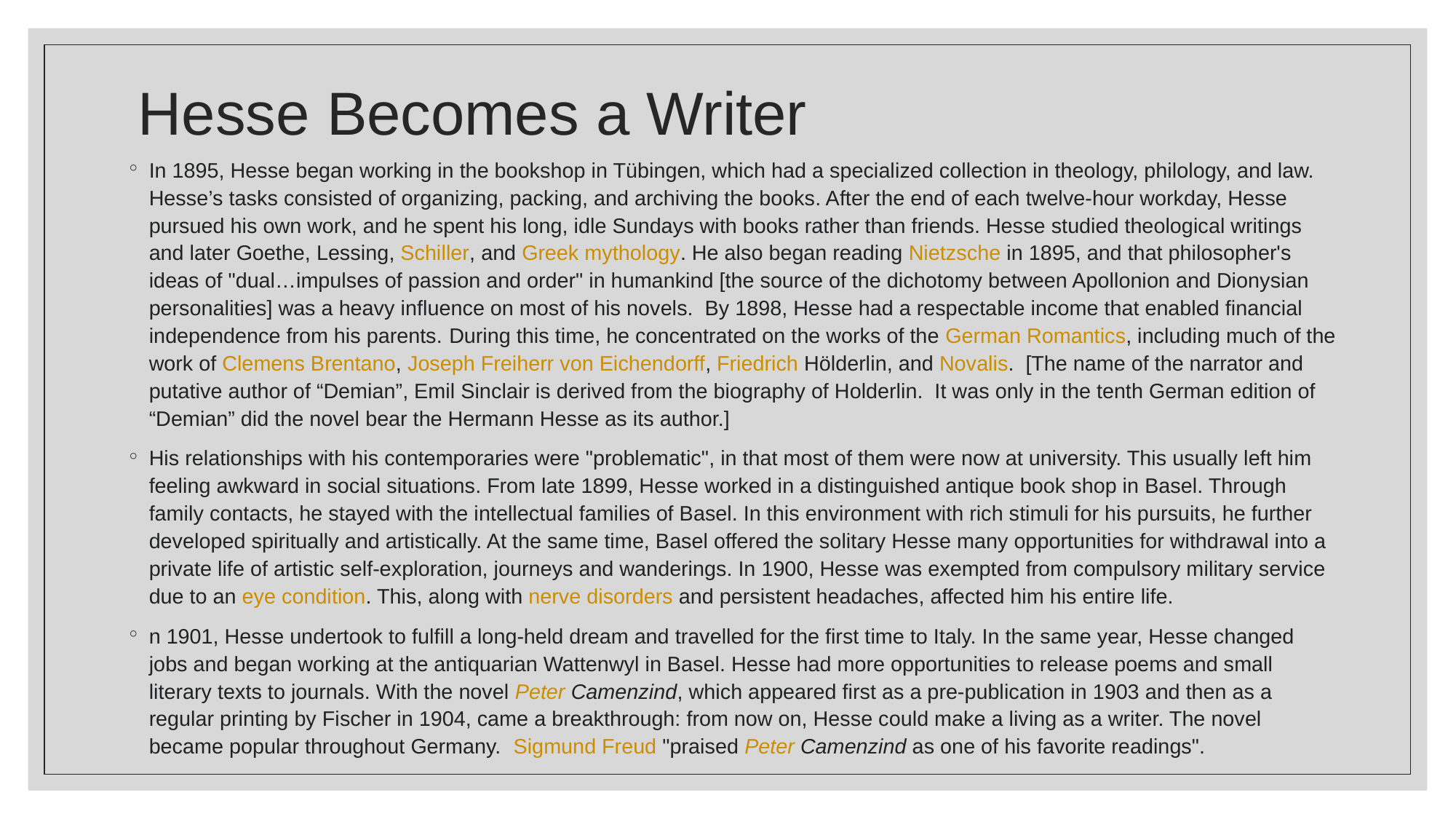

# Hesse Becomes a Writer
In 1895, Hesse began working in the bookshop in Tübingen, which had a specialized collection in theology, philology, and law.      Hesse’s tasks consisted of organizing, packing, and archiving the books. After the end of each twelve-hour workday, Hesse pursued his own work, and he spent his long, idle Sundays with books rather than friends. Hesse studied theological writings and later Goethe, Lessing, Schiller, and Greek mythology. He also began reading Nietzsche in 1895, and that philosopher's ideas of "dual…impulses of passion and order" in humankind [the source of the dichotomy between Apollonion and Dionysian personalities] was a heavy influence on most of his novels.  By 1898, Hesse had a respectable income that enabled financial independence from his parents.  During this time, he concentrated on the works of the German Romantics, including much of the work of Clemens Brentano, Joseph Freiherr von Eichendorff, Friedrich Hölderlin, and Novalis.  [The name of the narrator and putative author of “Demian”, Emil Sinclair is derived from the biography of Holderlin.  It was only in the tenth German edition of “Demian” did the novel bear the Hermann Hesse as its author.]
His relationships with his contemporaries were "problematic", in that most of them were now at university. This usually left him feeling awkward in social situations. From late 1899, Hesse worked in a distinguished antique book shop in Basel. Through family contacts, he stayed with the intellectual families of Basel. In this environment with rich stimuli for his pursuits, he further developed spiritually and artistically. At the same time, Basel offered the solitary Hesse many opportunities for withdrawal into a private life of artistic self-exploration, journeys and wanderings. In 1900, Hesse was exempted from compulsory military service due to an eye condition. This, along with nerve disorders and persistent headaches, affected him his entire life.
n 1901, Hesse undertook to fulfill a long-held dream and travelled for the first time to Italy. In the same year, Hesse changed jobs and began working at the antiquarian Wattenwyl in Basel. Hesse had more opportunities to release poems and small literary texts to journals. With the novel Peter Camenzind, which appeared first as a pre-publication in 1903 and then as a regular printing by Fischer in 1904, came a breakthrough: from now on, Hesse could make a living as a writer. The novel became popular throughout Germany.   Sigmund Freud "praised Peter Camenzind as one of his favorite readings".